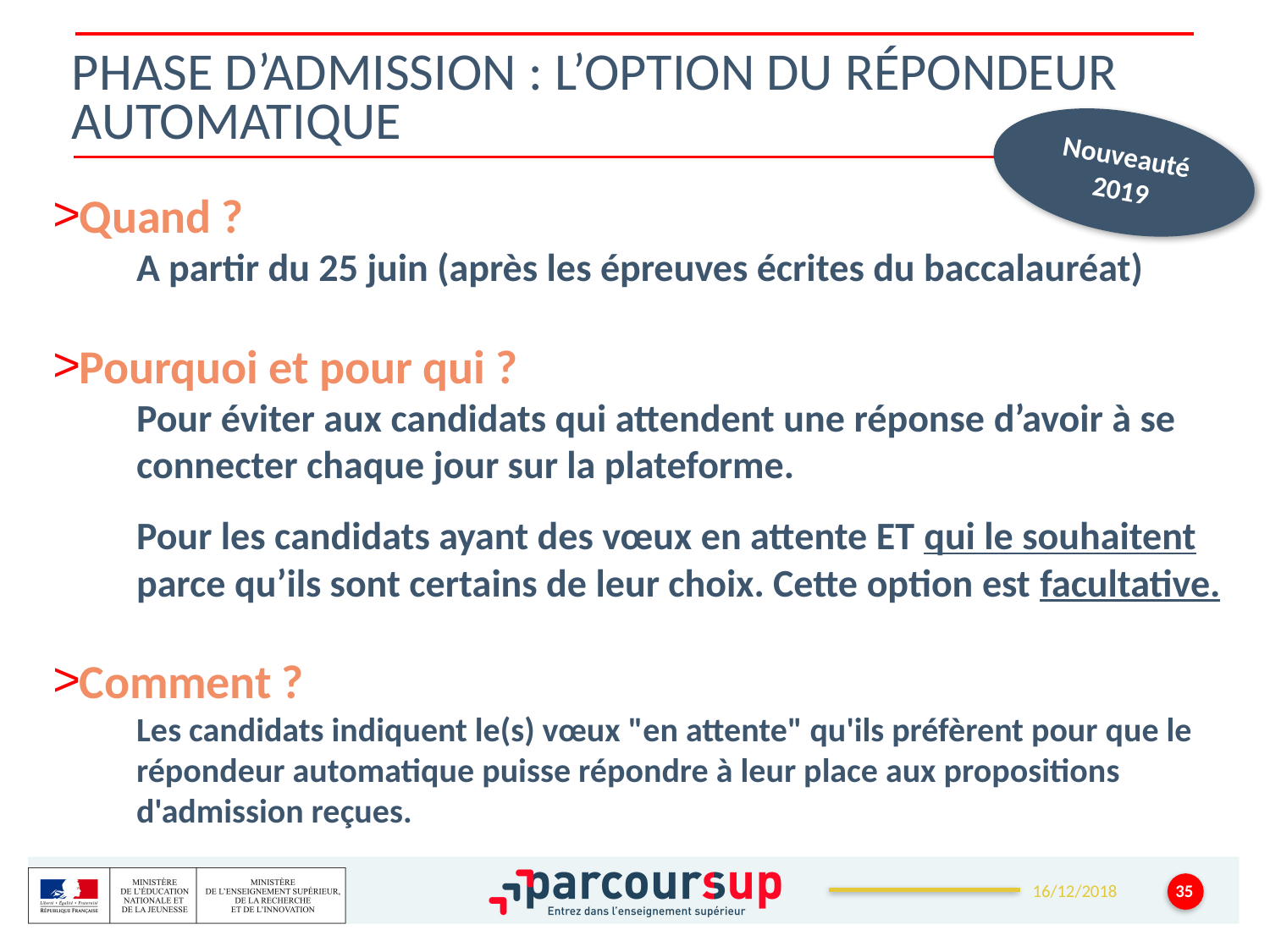

# Phase d’admission : l’option du répondeur automatique
Nouveauté 2019
Quand ?
A partir du 25 juin (après les épreuves écrites du baccalauréat)

Pourquoi et pour qui ?
Pour éviter aux candidats qui attendent une réponse d’avoir à se connecter chaque jour sur la plateforme.

Pour les candidats ayant des vœux en attente ET qui le souhaitent parce qu’ils sont certains de leur choix. Cette option est facultative.

Comment ?
Les candidats indiquent le(s) vœux "en attente" qu'ils préfèrent pour que le répondeur automatique puisse répondre à leur place aux propositions d'admission reçues.

35